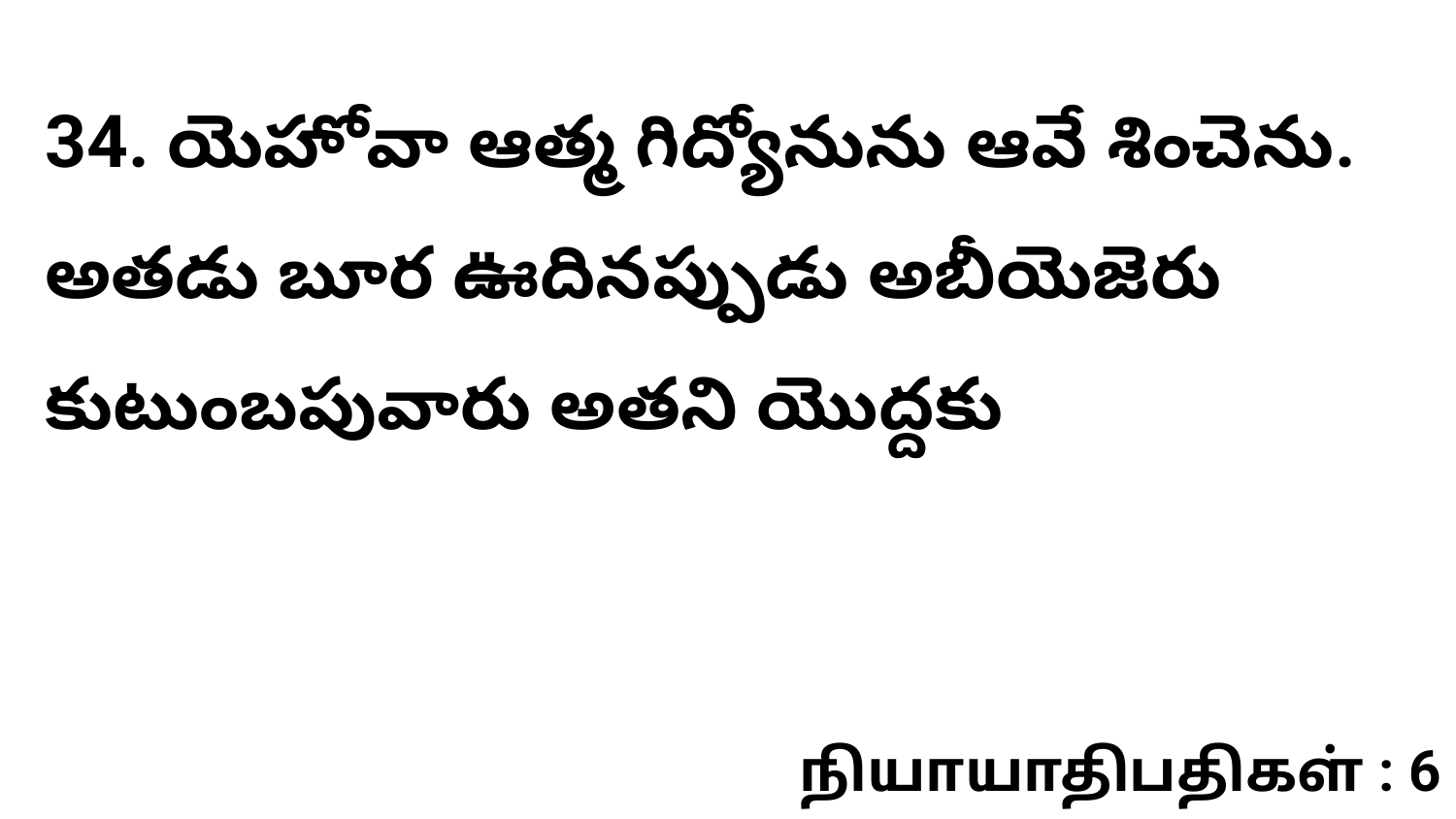

34. ​యెహోవా ఆత్మ గిద్యోనును ఆవే శించెను. అతడు బూర ఊదినప్పుడు అబీయెజెరు కుటుంబపువారు అతని యొద్దకు
நியாயாதிபதிகள் : 6